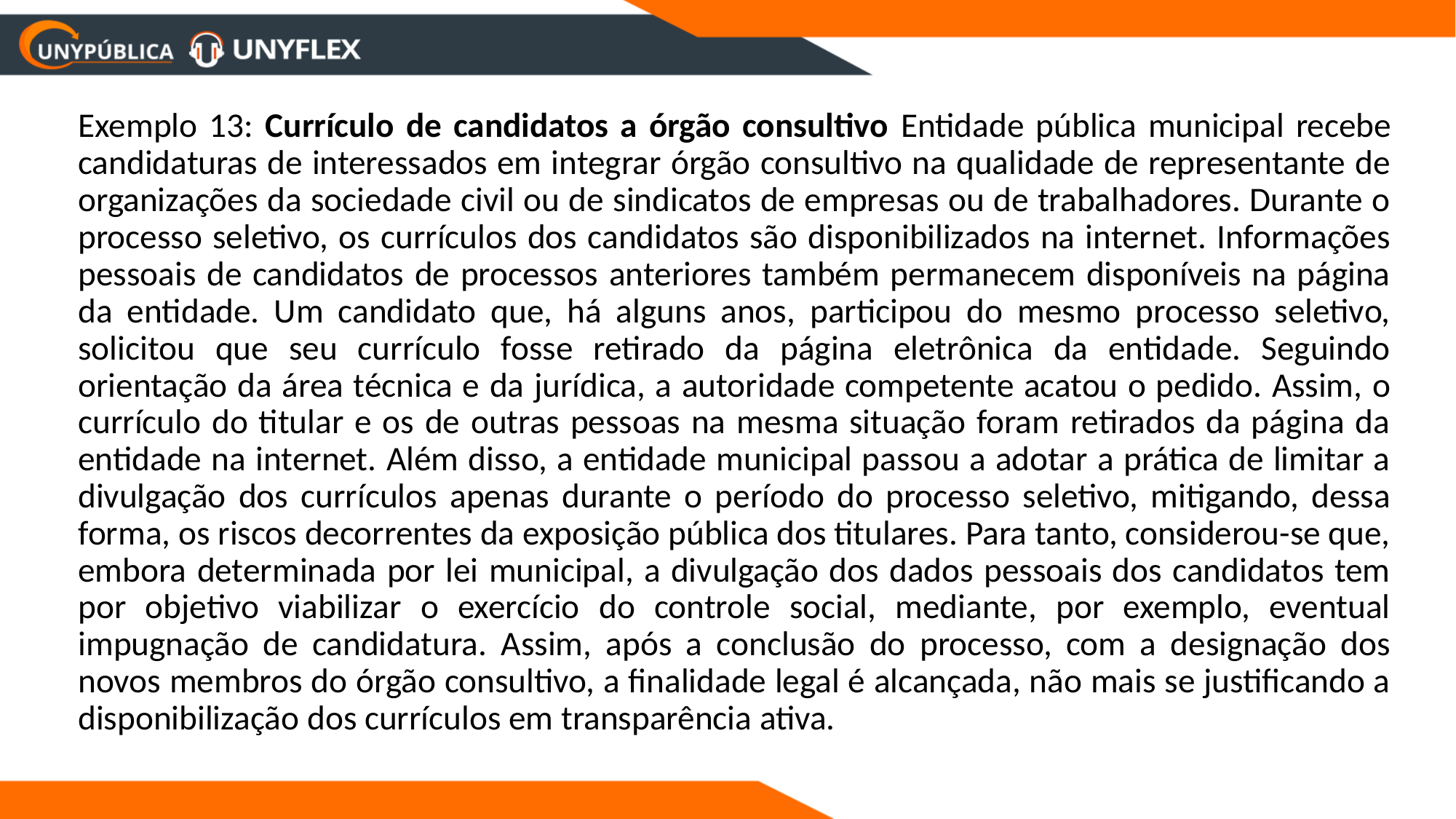

Exemplo 13: Currículo de candidatos a órgão consultivo Entidade pública municipal recebe candidaturas de interessados em integrar órgão consultivo na qualidade de representante de organizações da sociedade civil ou de sindicatos de empresas ou de trabalhadores. Durante o processo seletivo, os currículos dos candidatos são disponibilizados na internet. Informações pessoais de candidatos de processos anteriores também permanecem disponíveis na página da entidade. Um candidato que, há alguns anos, participou do mesmo processo seletivo, solicitou que seu currículo fosse retirado da página eletrônica da entidade. Seguindo orientação da área técnica e da jurídica, a autoridade competente acatou o pedido. Assim, o currículo do titular e os de outras pessoas na mesma situação foram retirados da página da entidade na internet. Além disso, a entidade municipal passou a adotar a prática de limitar a divulgação dos currículos apenas durante o período do processo seletivo, mitigando, dessa forma, os riscos decorrentes da exposição pública dos titulares. Para tanto, considerou-se que, embora determinada por lei municipal, a divulgação dos dados pessoais dos candidatos tem por objetivo viabilizar o exercício do controle social, mediante, por exemplo, eventual impugnação de candidatura. Assim, após a conclusão do processo, com a designação dos novos membros do órgão consultivo, a finalidade legal é alcançada, não mais se justificando a disponibilização dos currículos em transparência ativa.